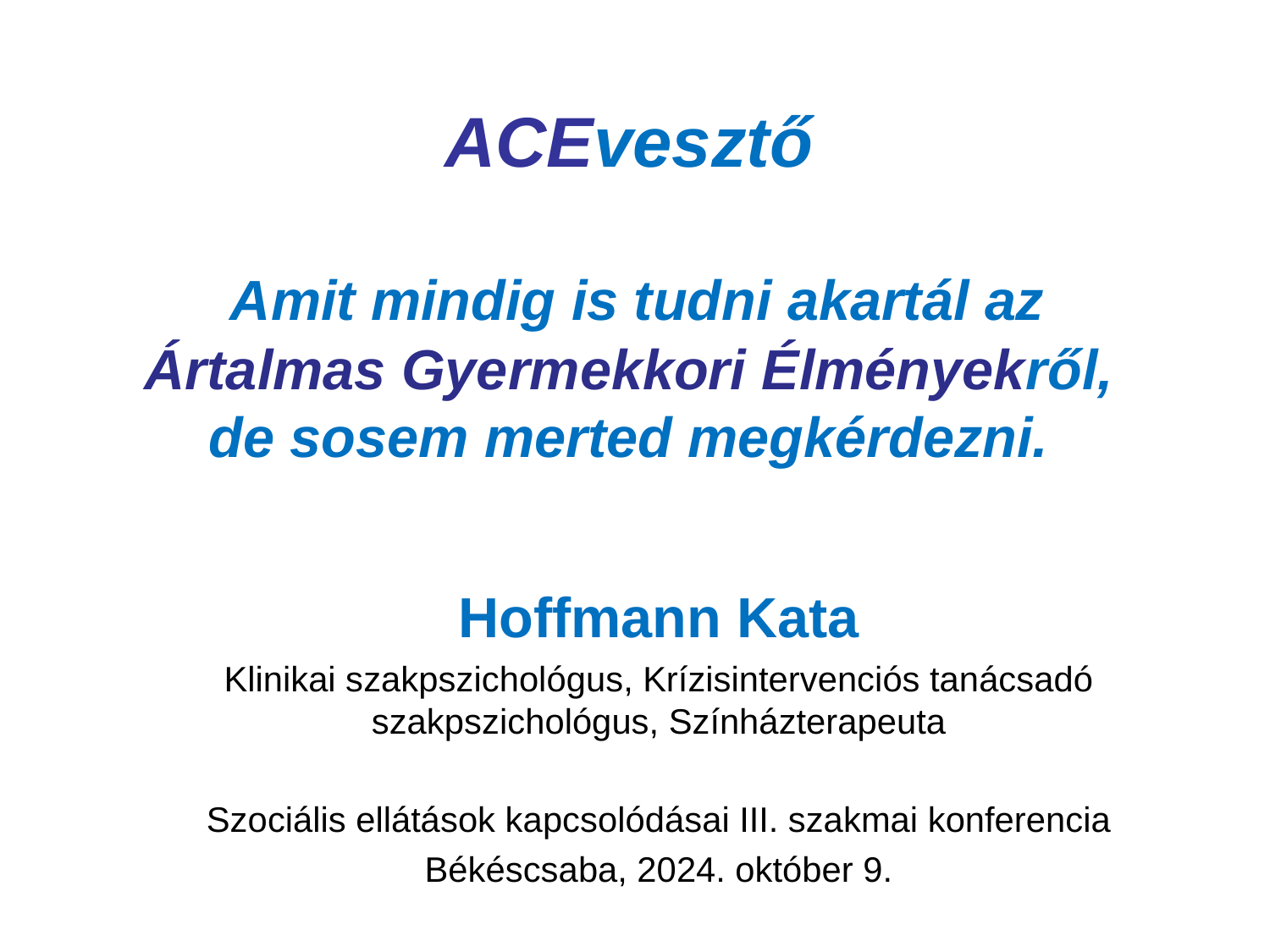

# ACEvesztő Amit mindig is tudni akartál az Ártalmas Gyermekkori Élményekről, de sosem merted megkérdezni.
Hoffmann Kata
Klinikai szakpszichológus, Krízisintervenciós tanácsadó szakpszichológus, Színházterapeuta

Szociális ellátások kapcsolódásai III. szakmai konferencia
Békéscsaba, 2024. október 9.